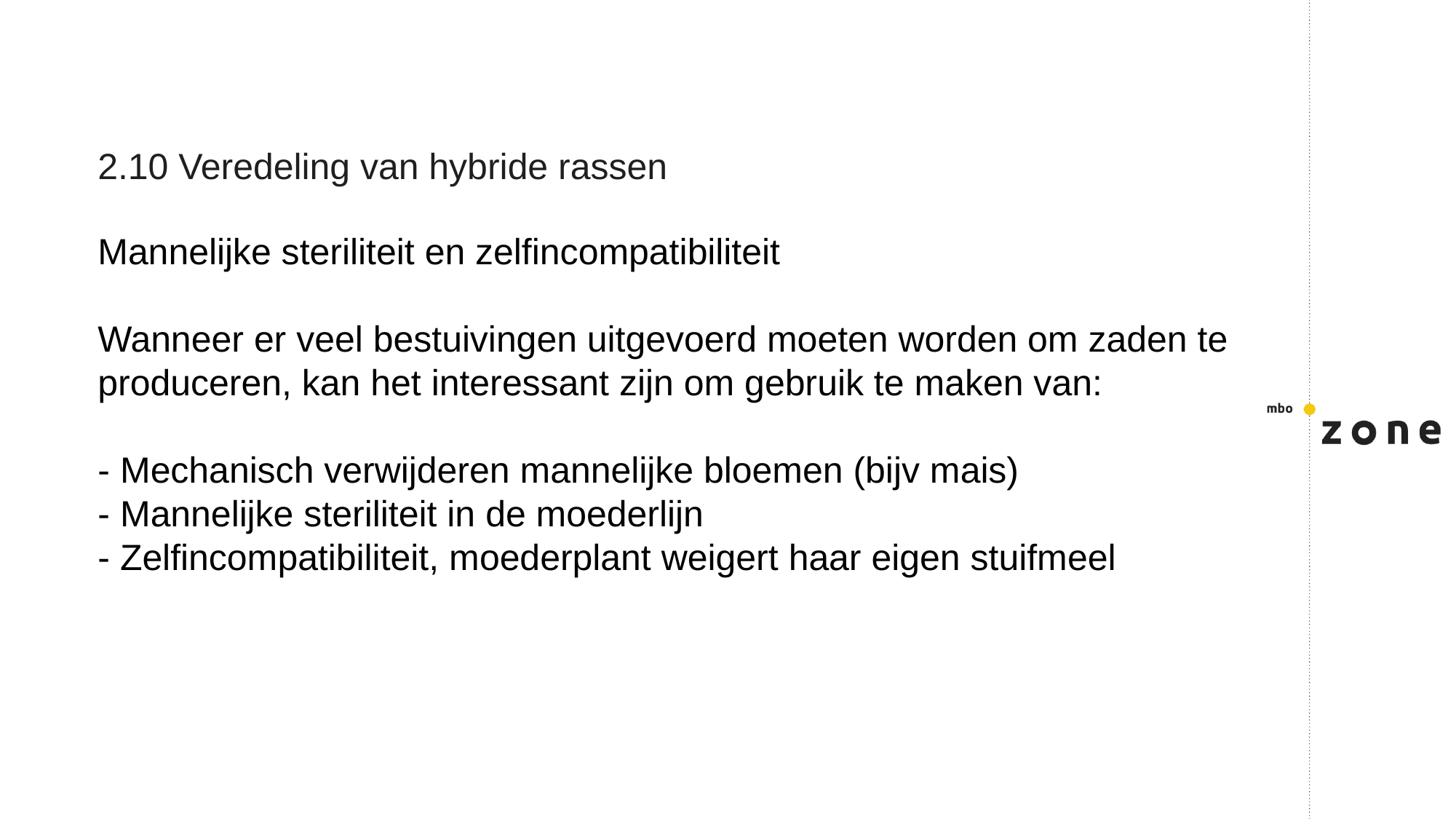

# 2.10 Veredeling van hybride rassen

Mannelijke steriliteit en zelfincompatibiliteit

Wanneer er veel bestuivingen uitgevoerd moeten worden om zaden te produceren, kan het interessant zijn om gebruik te maken van:

- Mechanisch verwijderen mannelijke bloemen (bijv mais)
- Mannelijke steriliteit in de moederlijn
- Zelfincompatibiliteit, moederplant weigert haar eigen stuifmeel